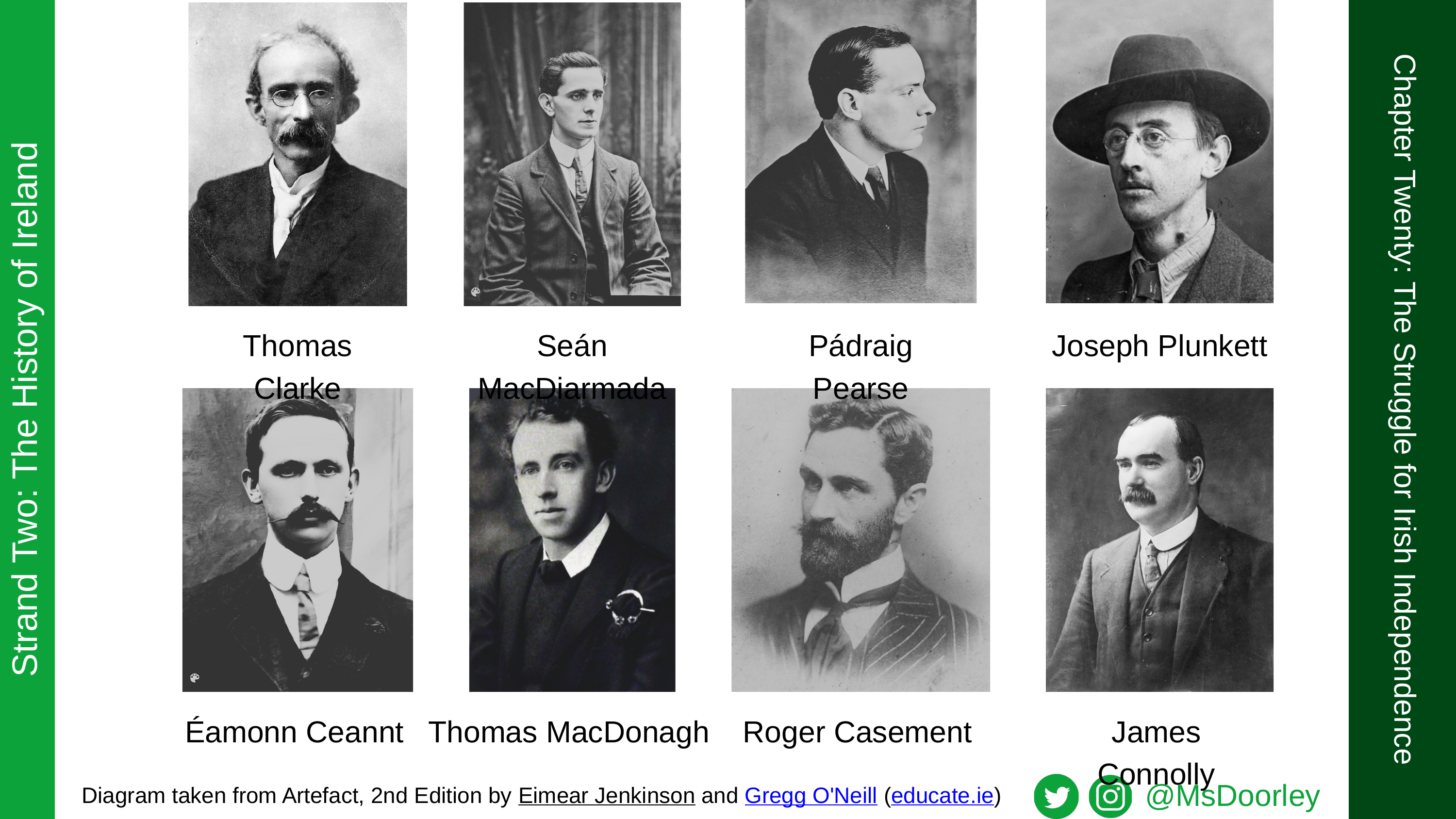

Thomas Clarke
Seán MacDiarmada
Pádraig Pearse
Joseph Plunkett
Strand Two: The History of Ireland
Chapter Twenty: The Struggle for Irish Independence

Éamonn Ceannt
Thomas MacDonagh
Roger Casement
James Connolly

@MsDoorley

Diagram taken from Artefact, 2nd Edition by Eimear Jenkinson and Gregg O'Neill (educate.ie)